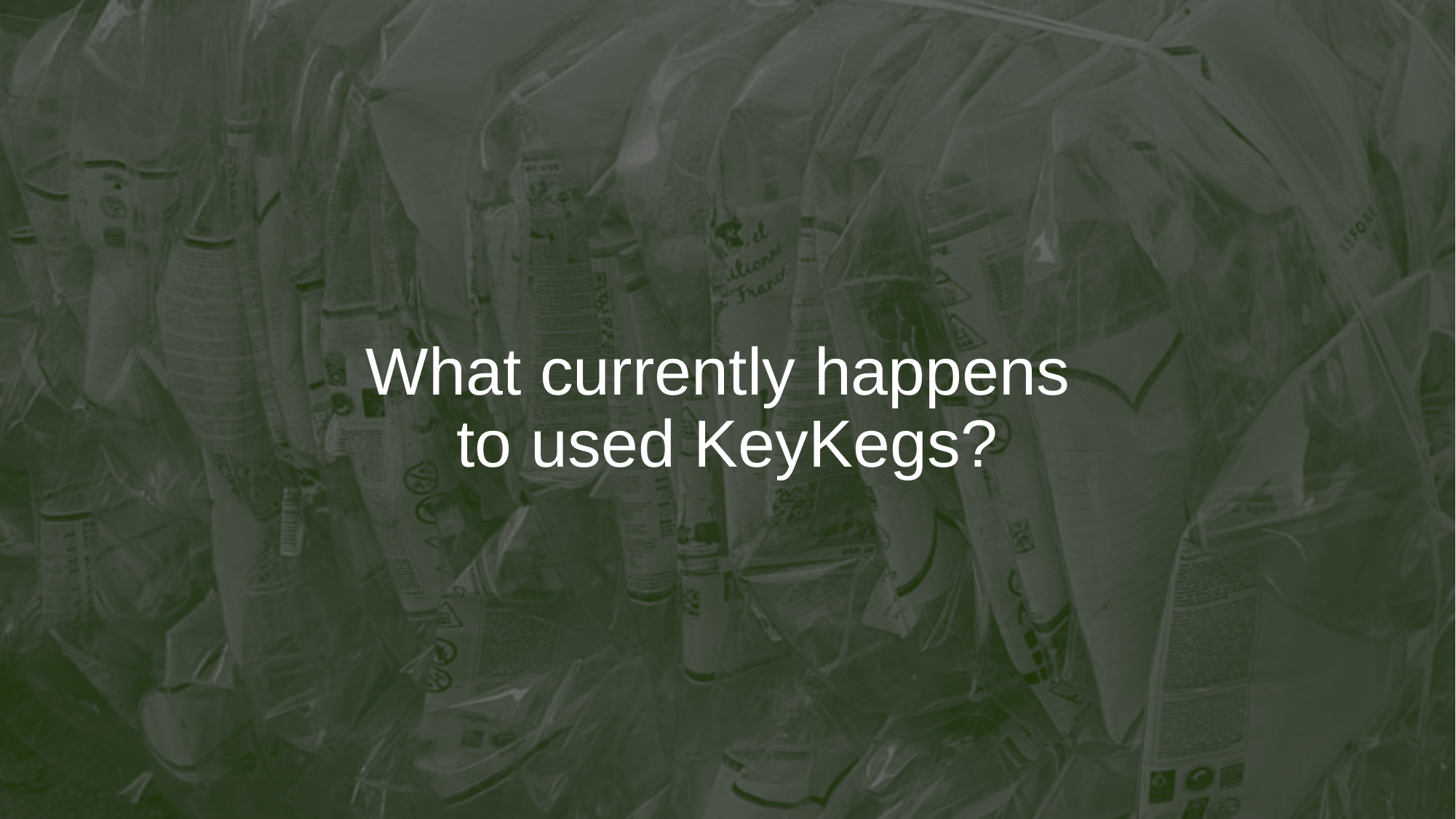

# What currently happens to used KeyKegs?